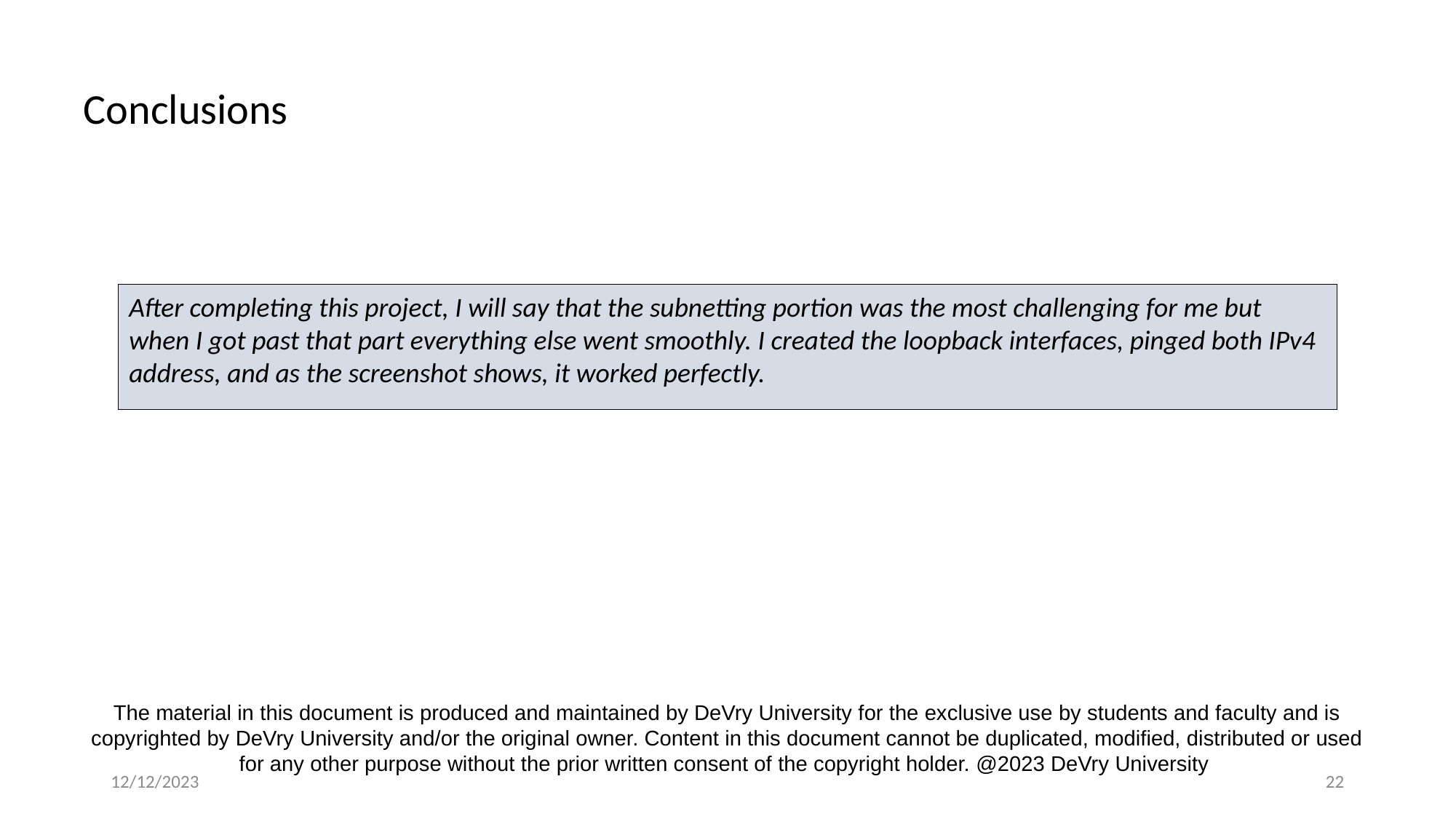

Conclusions

After completing this project, I will say that the subnetting portion was the most challenging for me but when I got past that part everything else went smoothly. I created the loopback interfaces, pinged both IPv4 address, and as the screenshot shows, it worked perfectly.
The material in this document is produced and maintained by DeVry University for the exclusive use by students and faculty and is copyrighted by DeVry University and/or the original owner. Content in this document cannot be duplicated, modified, distributed or used for any other purpose without the prior written consent of the copyright holder. @2023 DeVry University
12/12/2023
22